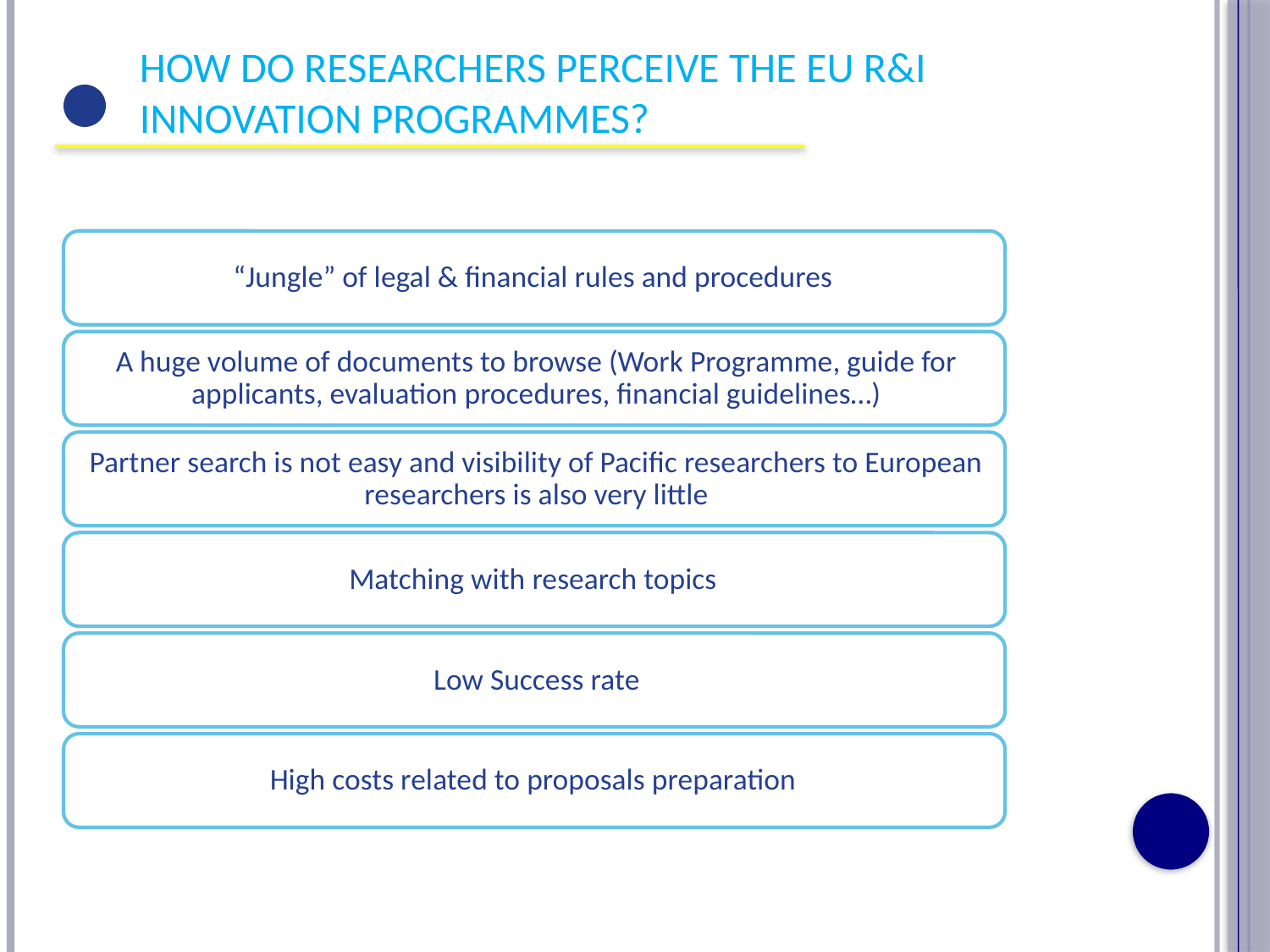

How do researchers perceive the EU R&I innovation programmes?
#

“Jungle” of legal & financial rules and procedures
A huge volume of documents to browse (Work Programme, guide for applicants, evaluation procedures, financial guidelines…)
Partner search is not easy and visibility of Pacific researchers to European researchers is also very little
Matching with research topics
Low Success rate
High costs related to proposals preparation